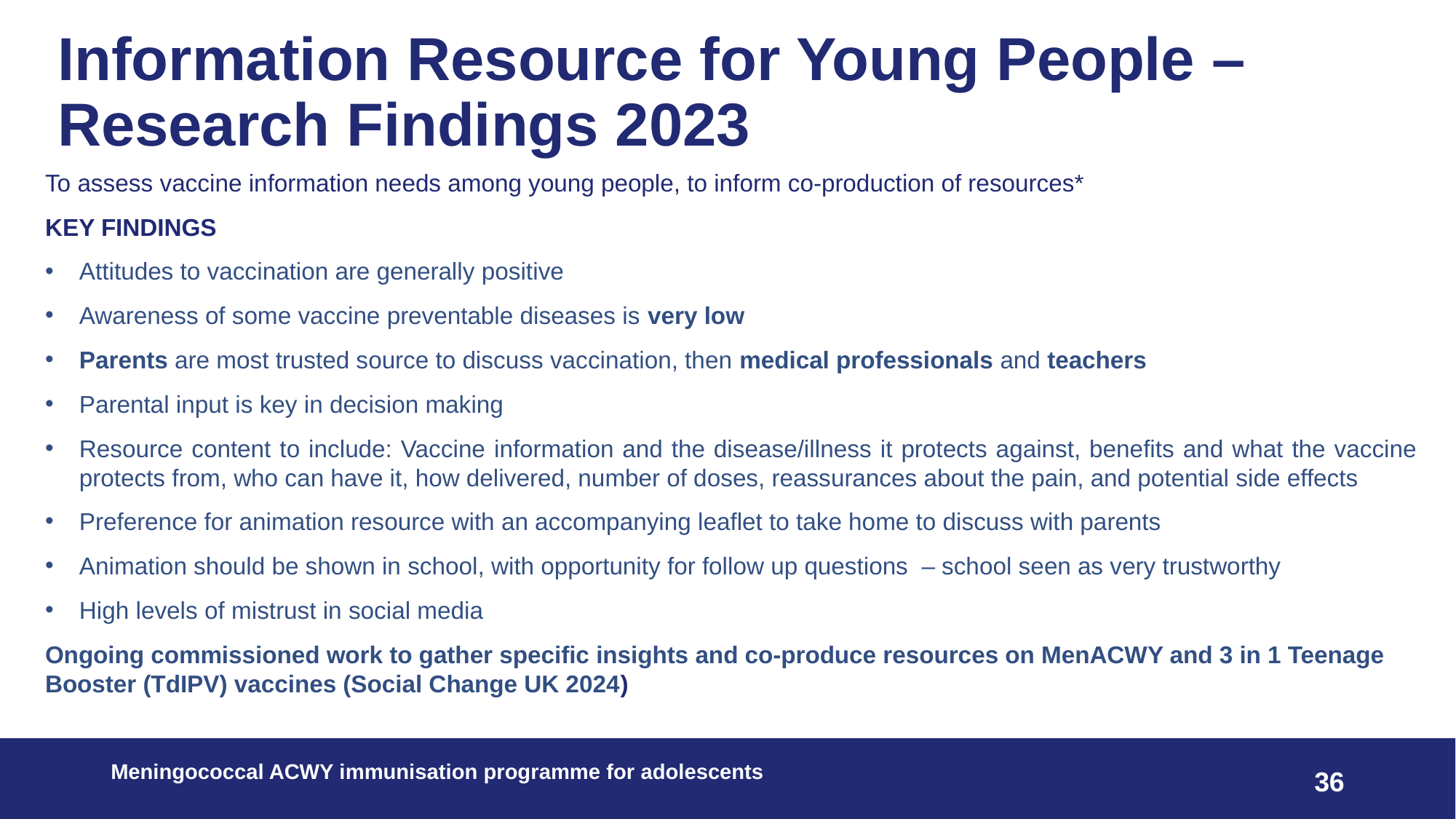

# Information Resource for Young People – Research Findings 2023
To assess vaccine information needs among young people, to inform co-production of resources*
KEY FINDINGS
Attitudes to vaccination are generally positive
Awareness of some vaccine preventable diseases is very low
Parents are most trusted source to discuss vaccination, then medical professionals and teachers
Parental input is key in decision making
Resource content to include: Vaccine information and the disease/illness it protects against, benefits and what the vaccine protects from, who can have it, how delivered, number of doses, reassurances about the pain, and potential side effects
Preference for animation resource with an accompanying leaflet to take home to discuss with parents
Animation should be shown in school, with opportunity for follow up questions  – school seen as very trustworthy
High levels of mistrust in social media
Ongoing commissioned work to gather specific insights and co-produce resources on MenACWY and 3 in 1 Teenage Booster (TdIPV) vaccines (Social Change UK 2024)

Meningococcal ACWY immunisation programme for adolescents
36